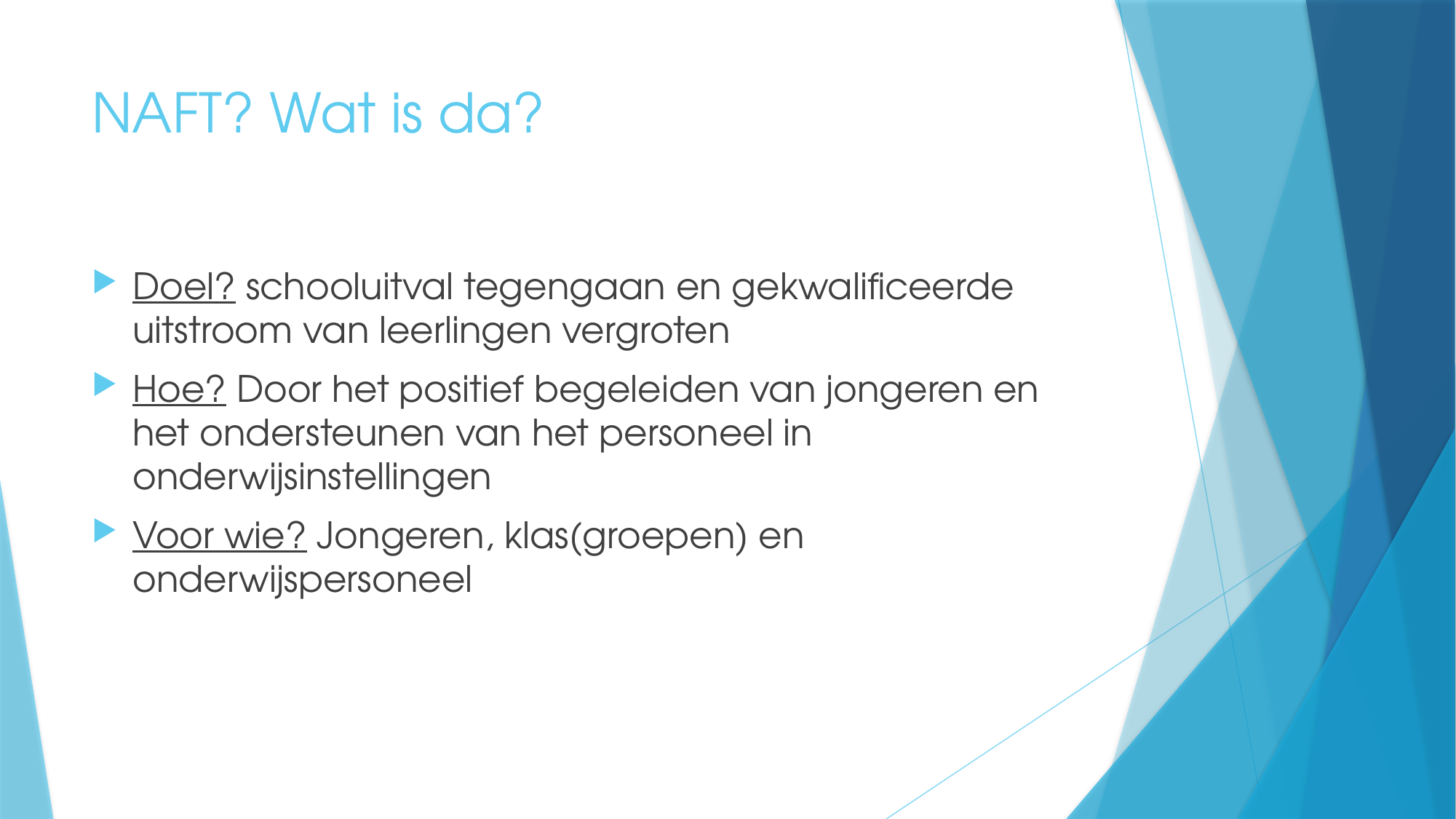

# NAFT? Wat is da?
Doel? schooluitval tegengaan en gekwalificeerde uitstroom van leerlingen vergroten
Hoe? Door het positief begeleiden van jongeren en het ondersteunen van het personeel in onderwijsinstellingen
Voor wie? Jongeren, klas(groepen) en onderwijspersoneel